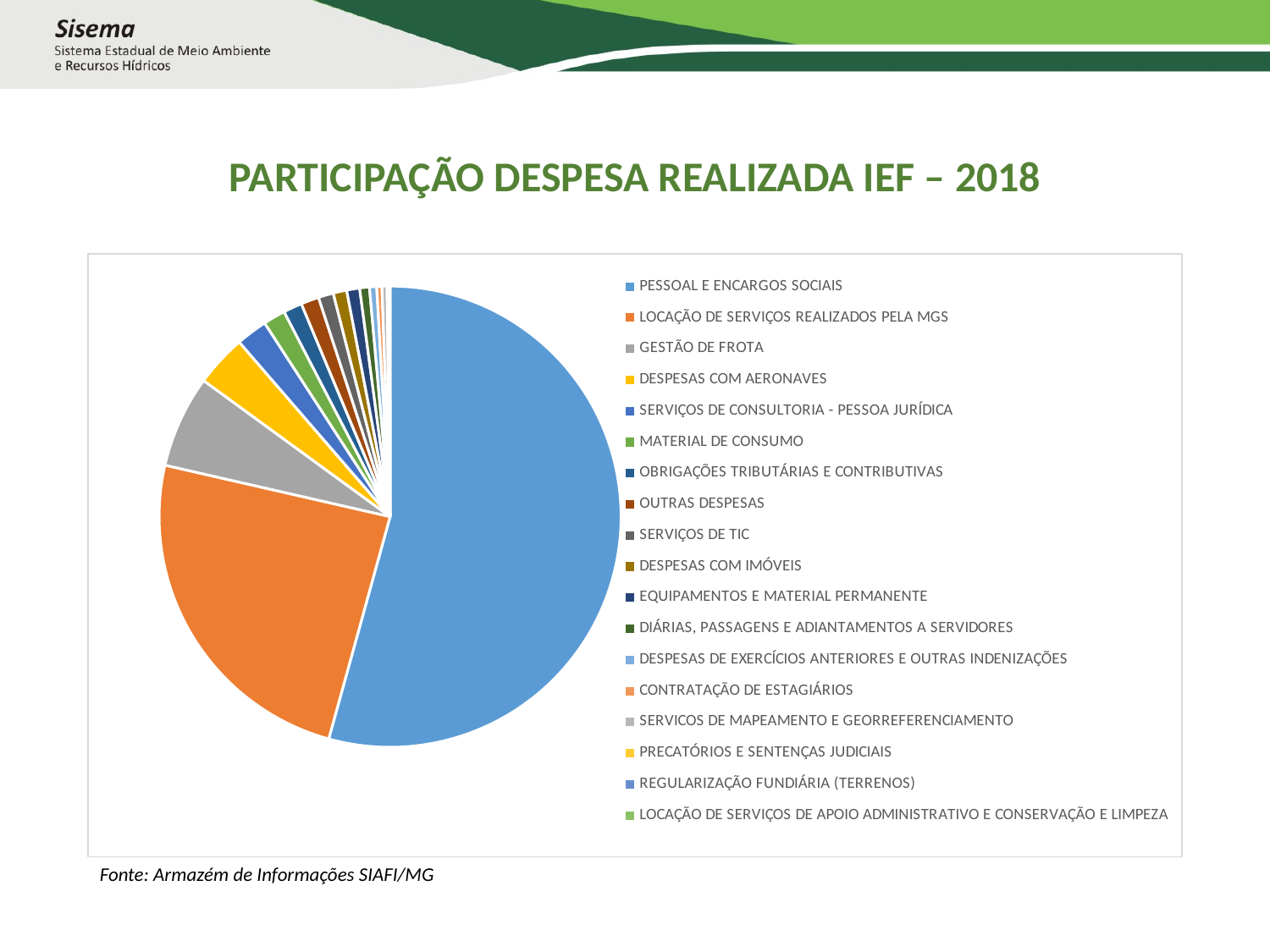

# PARTICIPAÇÃO DESPESA REALIZADA IEF – 2018

### Chart

| Category |  |
|---|---|
| PESSOAL E ENCARGOS SOCIAIS | 82899117.30999999 |
| LOCAÇÃO DE SERVIÇOS REALIZADOS PELA MGS | 37117094.84 |
| GESTÃO DE FROTA | 9868359.16 |
| DESPESAS COM AERONAVES | 5533363.36 |
| SERVIÇOS DE CONSULTORIA - PESSOA JURÍDICA | 3350003.5 |
| MATERIAL DE CONSUMO | 2371573.3699999996 |
| OBRIGAÇÕES TRIBUTÁRIAS E CONTRIBUTIVAS | 1996751.86 |
| OUTRAS DESPESAS | 1929646.13 |
| SERVIÇOS DE TIC | 1609992.33 |
| DESPESAS COM IMÓVEIS | 1443218.4300000002 |
| EQUIPAMENTOS E MATERIAL PERMANENTE | 1387678.0 |
| DIÁRIAS, PASSAGENS E ADIANTAMENTOS A SERVIDORES | 1037339.28 |
| DESPESAS DE EXERCÍCIOS ANTERIORES E OUTRAS INDENIZAÇÕES | 766258.37 |
| CONTRATAÇÃO DE ESTAGIÁRIOS | 557454.57 |
| SERVICOS DE MAPEAMENTO E GEORREFERENCIAMENTO | 532000.0 |
| PRECATÓRIOS E SENTENÇAS JUDICIAIS | 189623.83000000002 |
| REGULARIZAÇÃO FUNDIÁRIA (TERRENOS) | 126000.0 |
| LOCAÇÃO DE SERVIÇOS DE APOIO ADMINISTRATIVO E CONSERVAÇÃO E LIMPEZA | 8666.64 |
Fonte: Armazém de Informações SIAFI/MG
Fonte: Armazém de Informações SIAFI/MG